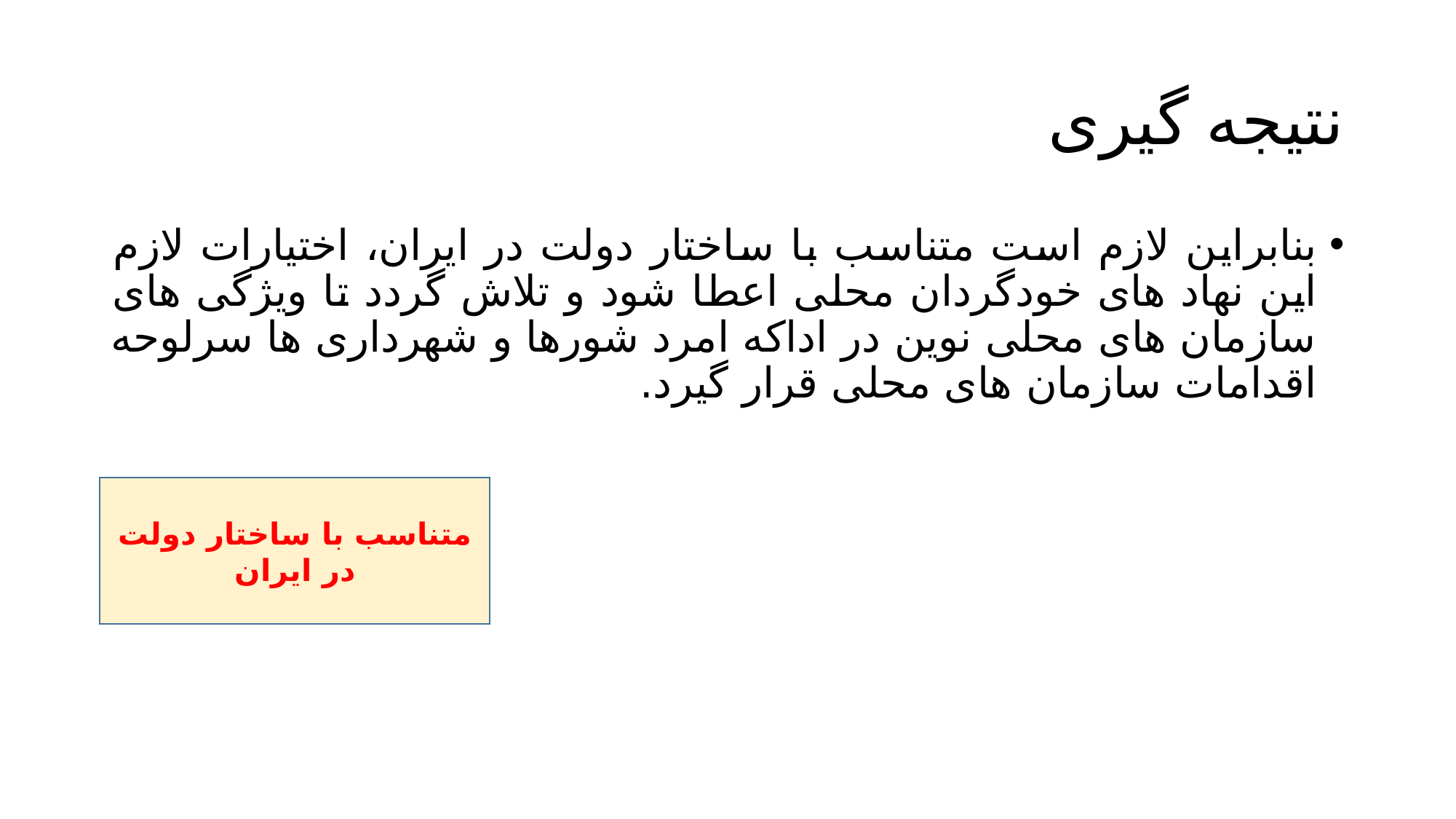

# نتیجه گیری
بنابراین لازم است متناسب با ساختار دولت در ایران، اختیارات لازم این نهاد های خودگردان محلی اعطا شود و تلاش گردد تا ویژگی های سازمان های محلی نوین در اداکه امرد شورها و شهرداری ها سرلوحه اقدامات سازمان های محلی قرار گیرد.

متناسب با ساختار دولت در ایران